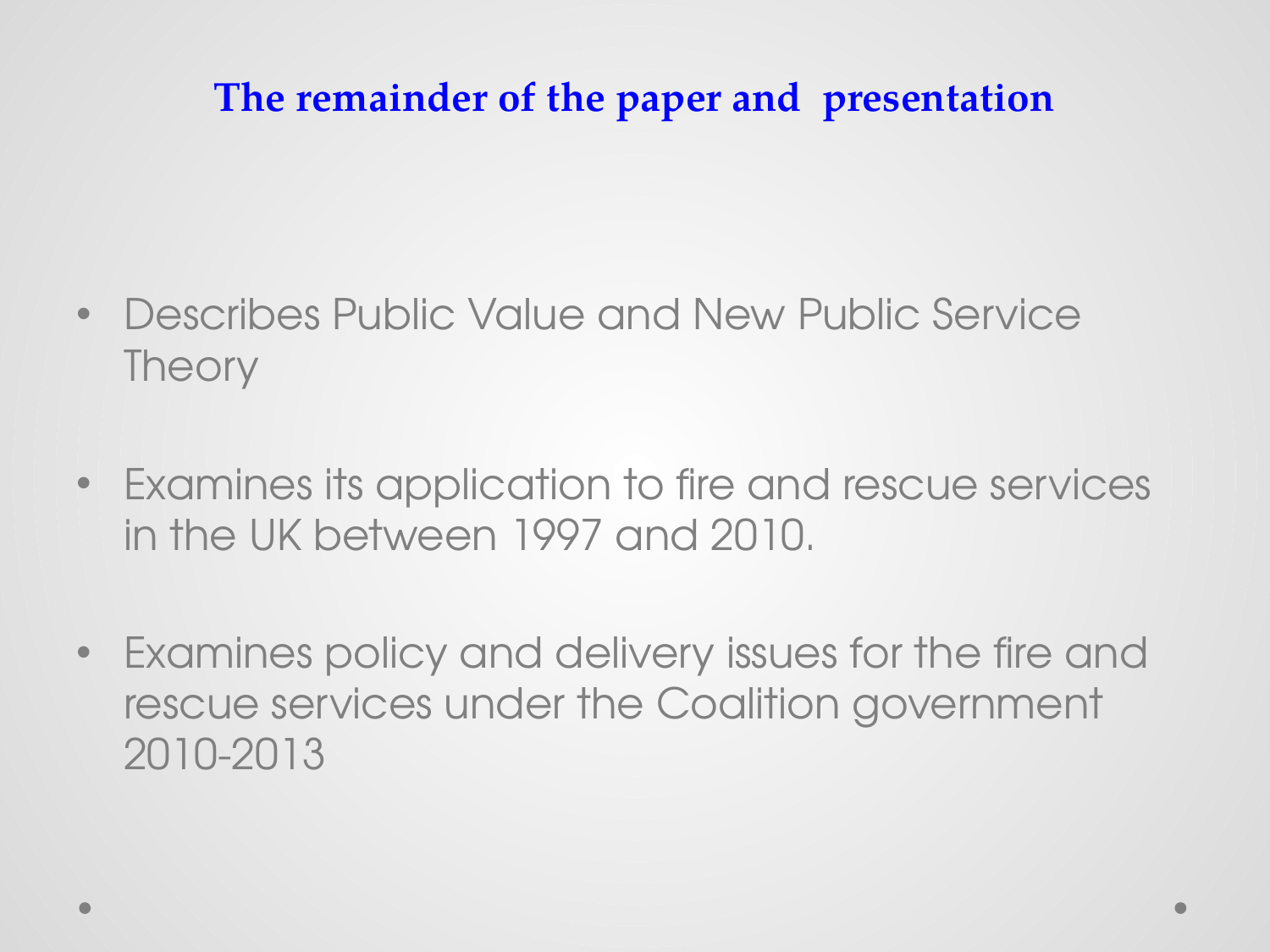

# The remainder of the paper and  presentation

Describes Public Value and New Public Service Theory

Examines its application to fire and rescue services in the UK between 1997 and 2010.

Examines policy and delivery issues for the fire and rescue services under the Coalition government 2010-2013